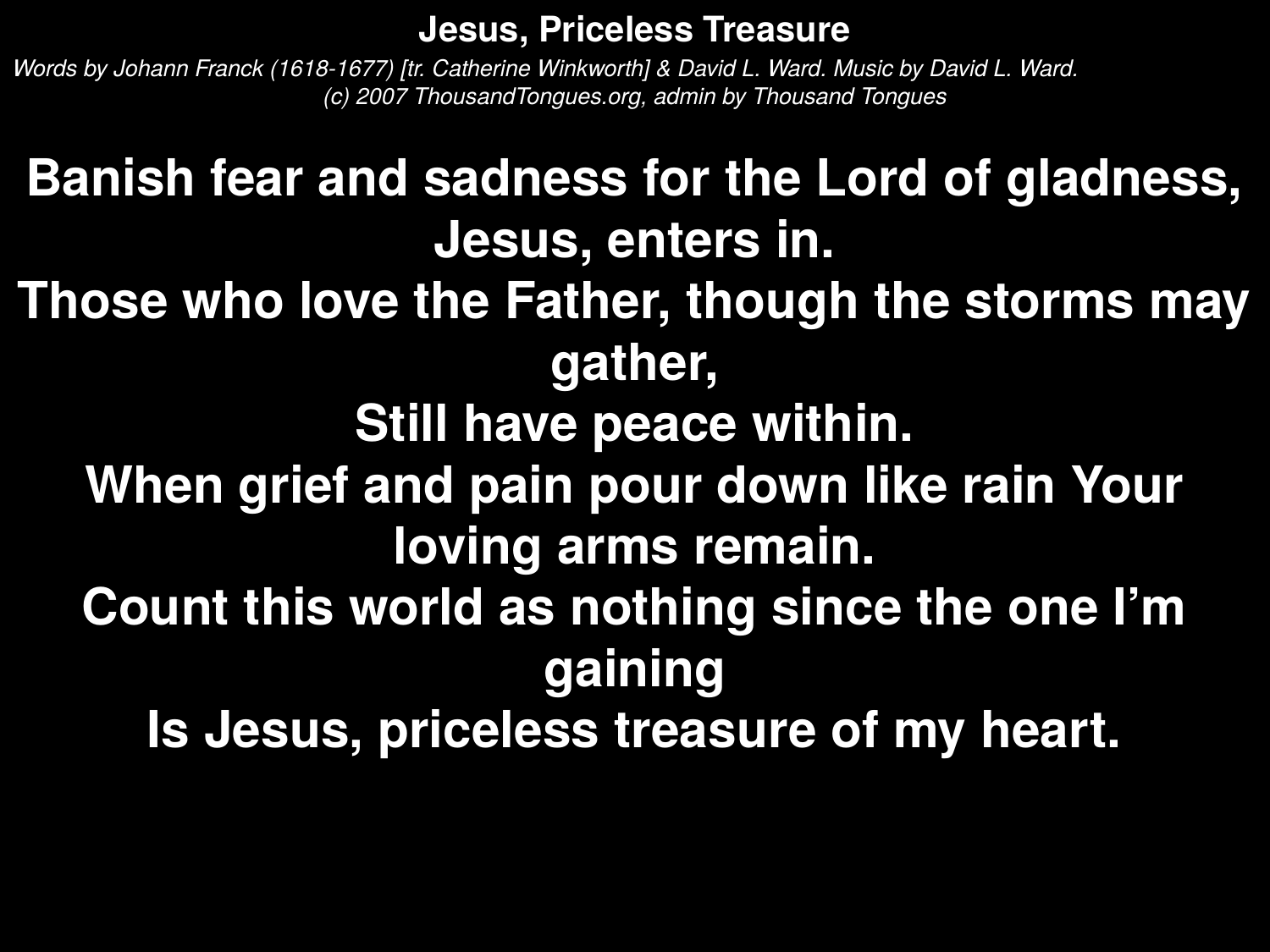

Jesus, Priceless Treasure
Words by Johann Franck (1618-1677) [tr. Catherine Winkworth] & David L. Ward. Music by David L. Ward.
(c) 2007 ThousandTongues.org, admin by Thousand Tongues
Banish fear and sadness for the Lord of gladness,
Jesus, enters in.
Those who love the Father, though the storms may gather,
Still have peace within.
When grief and pain pour down like rain Your loving arms remain.
Count this world as nothing since the one I’m gaining
Is Jesus, priceless treasure of my heart.